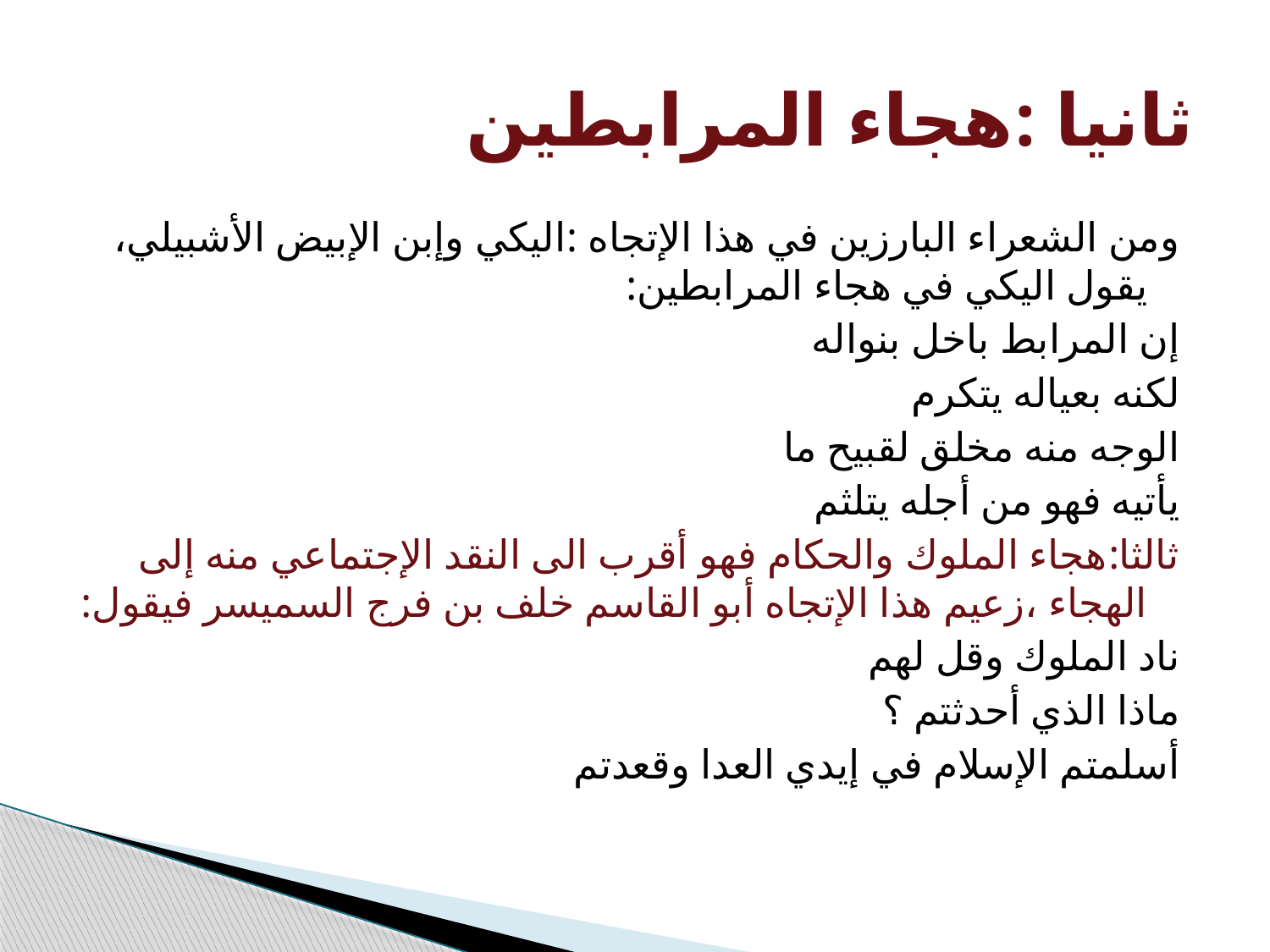

# ثانيا :هجاء المرابطين
ومن الشعراء البارزين في هذا الإتجاه :اليكي وإبن الإبيض الأشبيلي، يقول اليكي في هجاء المرابطين:
إن المرابط باخل بنواله
لكنه بعياله يتكرم
الوجه منه مخلق لقبيح ما
يأتيه فهو من أجله يتلثم
ثالثا:هجاء الملوك والحكام فهو أقرب الى النقد الإجتماعي منه إلى الهجاء ،زعيم هذا الإتجاه أبو القاسم خلف بن فرج السميسر فيقول:
ناد الملوك وقل لهم
ماذا الذي أحدثتم ؟
أسلمتم الإسلام في إيدي العدا وقعدتم